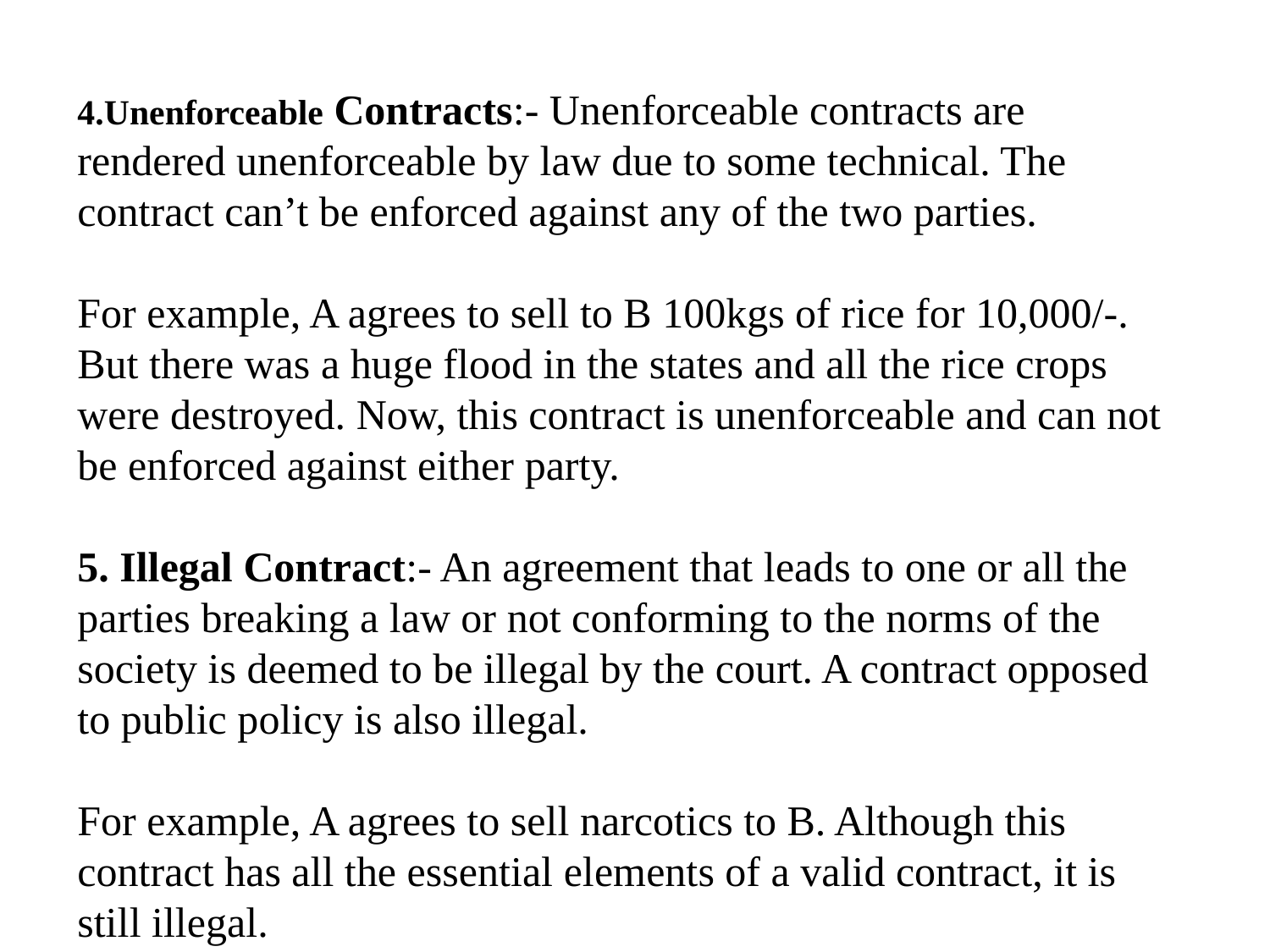

4.Unenforceable Contracts:- Unenforceable contracts are rendered unenforceable by law due to some technical. The contract can’t be enforced against any of the two parties.

For example, A agrees to sell to B 100kgs of rice for 10,000/-. But there was a huge flood in the states and all the rice crops were destroyed. Now, this contract is unenforceable and can not be enforced against either party.

5. Illegal Contract:- An agreement that leads to one or all the parties breaking a law or not conforming to the norms of the society is deemed to be illegal by the court. A contract opposed to public policy is also illegal.

For example, A agrees to sell narcotics to B. Although this contract has all the essential elements of a valid contract, it is still illegal.